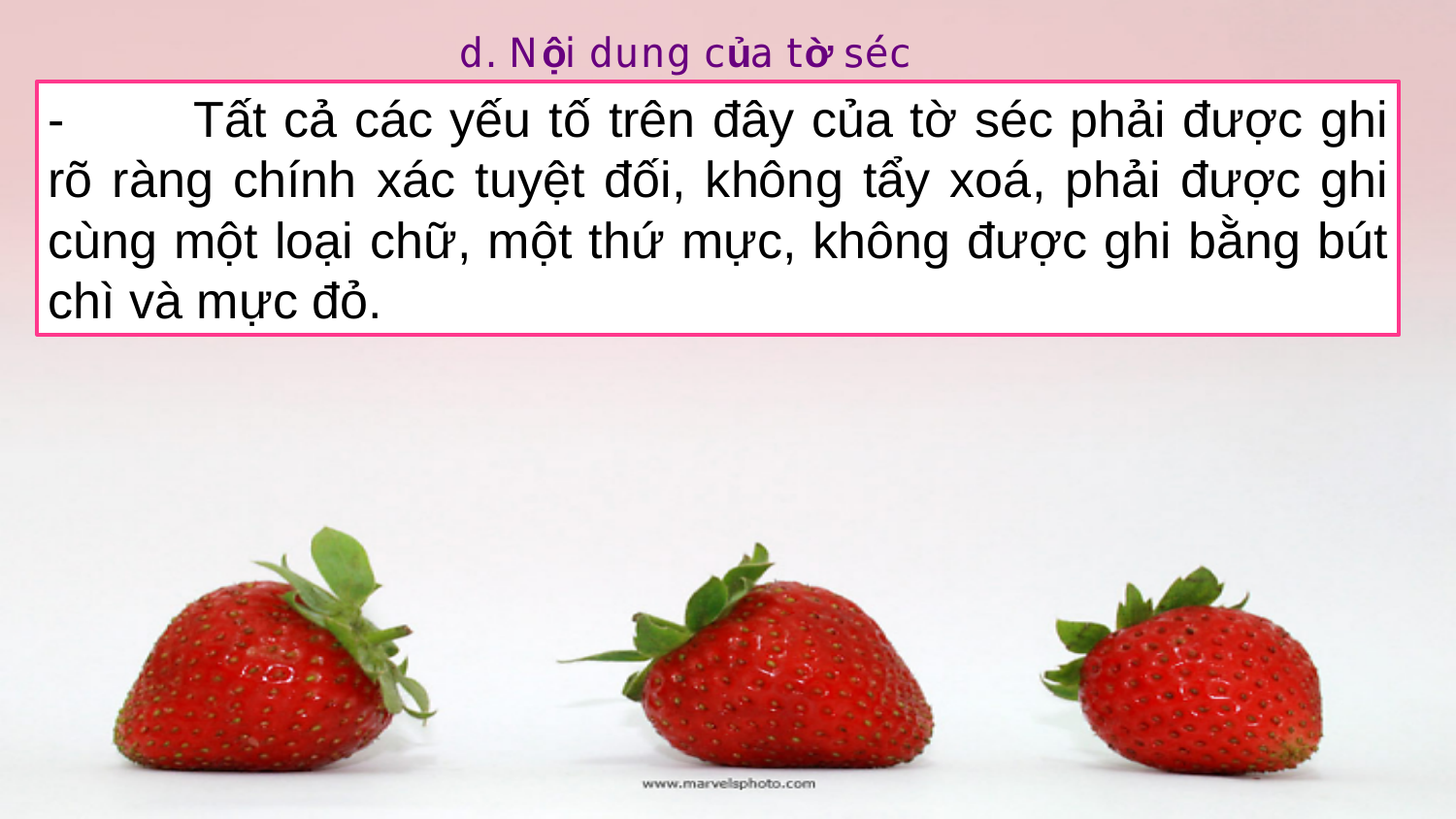

d. Nội dung của tờ séc
-	Tất cả các yếu tố trên đây của tờ séc phải được ghi rõ ràng chính xác tuyệt đối, không tẩy xoá, phải được ghi cùng một loại chữ, một thứ mực, không được ghi bằng bút chì và mực đỏ.